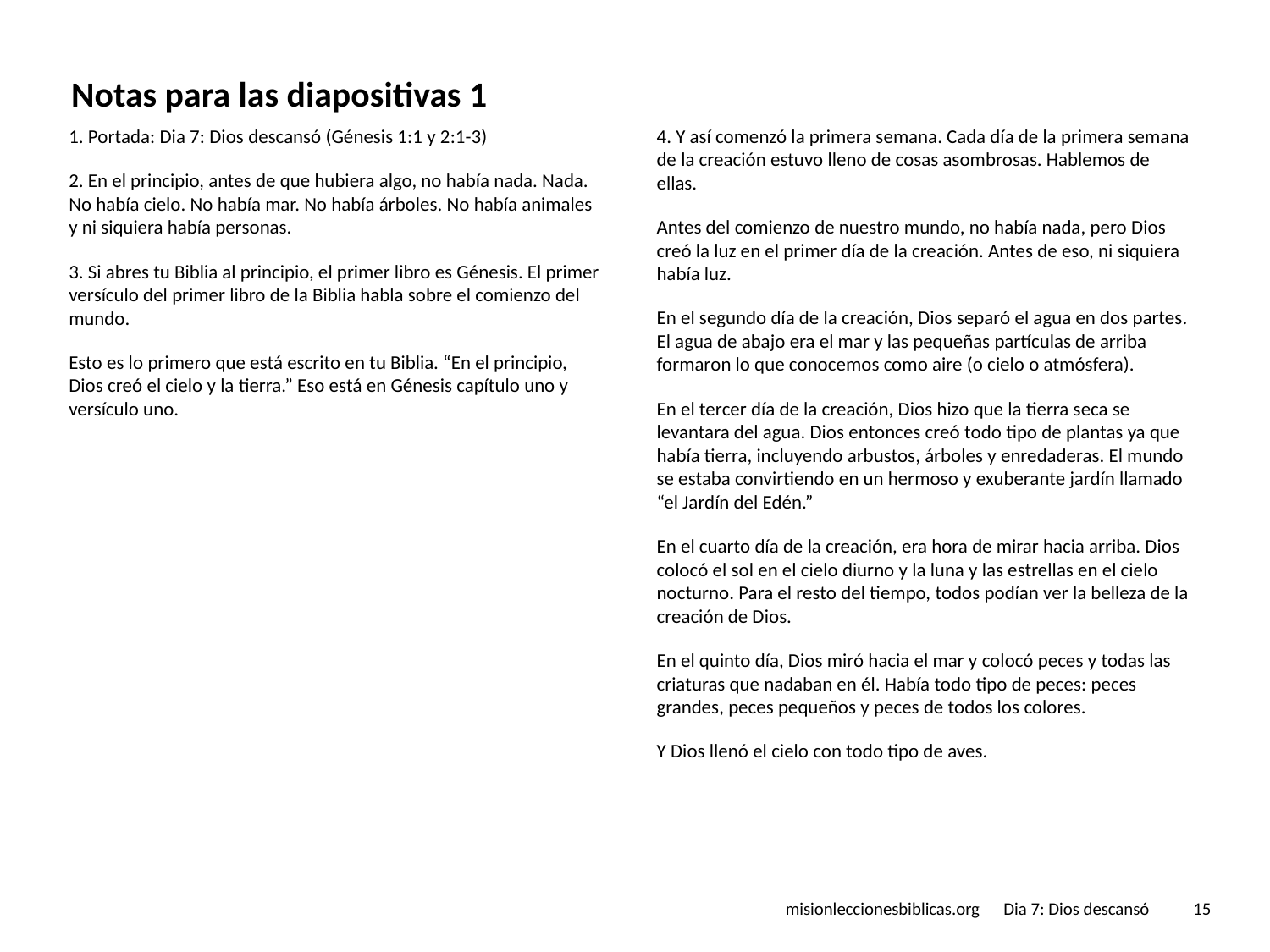

# Notas para las diapositivas 1
1. Portada: Dia 7: Dios descansó (Génesis 1:1 y 2:1-3)
2. En el principio, antes de que hubiera algo, no había nada. Nada. No había cielo. No había mar. No había árboles. No había animales y ni siquiera había personas.
3. Si abres tu Biblia al principio, el primer libro es Génesis. El primer versículo del primer libro de la Biblia habla sobre el comienzo del mundo.
Esto es lo primero que está escrito en tu Biblia. “En el principio, Dios creó el cielo y la tierra.” Eso está en Génesis capítulo uno y versículo uno.
4. Y así comenzó la primera semana. Cada día de la primera semana de la creación estuvo lleno de cosas asombrosas. Hablemos de ellas.
Antes del comienzo de nuestro mundo, no había nada, pero Dios creó la luz en el primer día de la creación. Antes de eso, ni siquiera había luz.
En el segundo día de la creación, Dios separó el agua en dos partes. El agua de abajo era el mar y las pequeñas partículas de arriba formaron lo que conocemos como aire (o cielo o atmósfera).
En el tercer día de la creación, Dios hizo que la tierra seca se levantara del agua. Dios entonces creó todo tipo de plantas ya que había tierra, incluyendo arbustos, árboles y enredaderas. El mundo se estaba convirtiendo en un hermoso y exuberante jardín llamado “el Jardín del Edén.”
En el cuarto día de la creación, era hora de mirar hacia arriba. Dios colocó el sol en el cielo diurno y la luna y las estrellas en el cielo nocturno. Para el resto del tiempo, todos podían ver la belleza de la creación de Dios.
En el quinto día, Dios miró hacia el mar y colocó peces y todas las criaturas que nadaban en él. Había todo tipo de peces: peces grandes, peces pequeños y peces de todos los colores.
Y Dios llenó el cielo con todo tipo de aves.

misionleccionesbiblicas.org      Dia 7: Dios descansó
15